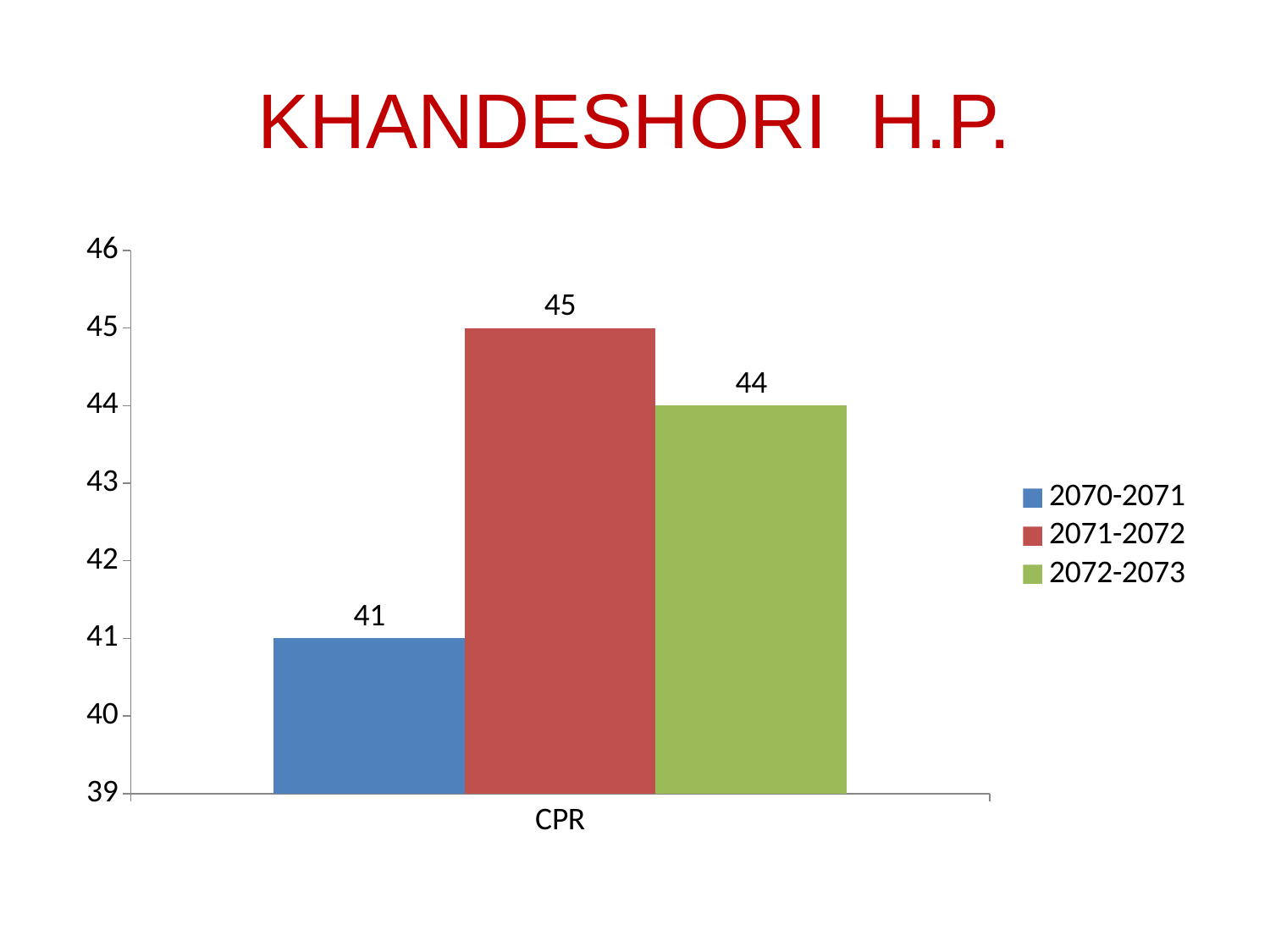

# KHANDESHORI  H.P.

### Chart

| Category | 2070-2071 | 2071-2072 | 2072-2073 |
|---|---|---|---|
| CPR | 41.0 | 45.0 | 44.0 |